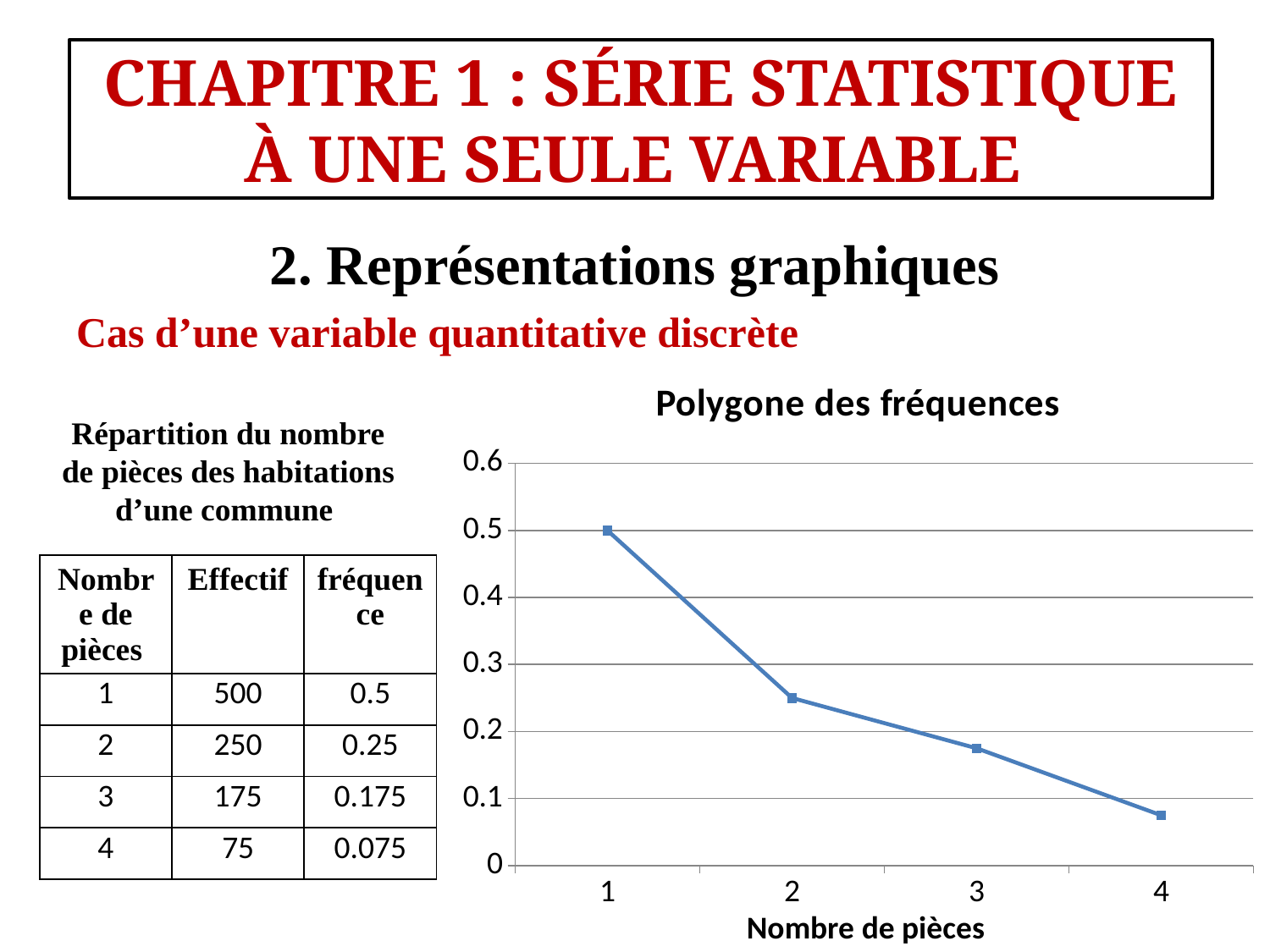

#
CHAPITRE 1 : SÉRIE STATISTIQUE À UNE SEULE VARIABLE
2. Représentations graphiques
Cas d’une variable quantitative discrète

### Chart: Polygone des fréquences

| Category | fréquence |
|---|---|
| 1 | 0.5 |
| 2 | 0.25 |
| 3 | 0.17500000000000004 |
| 4 | 0.07500000000000007 |
Répartition du nombre de pièces des habitations d’une commune
| Nombre de pièces | Effectif | fréquence |
| --- | --- | --- |
| 1 | 500 | 0.5 |
| 2 | 250 | 0.25 |
| 3 | 175 | 0.175 |
| 4 | 75 | 0.075 |
Nombre de pièces